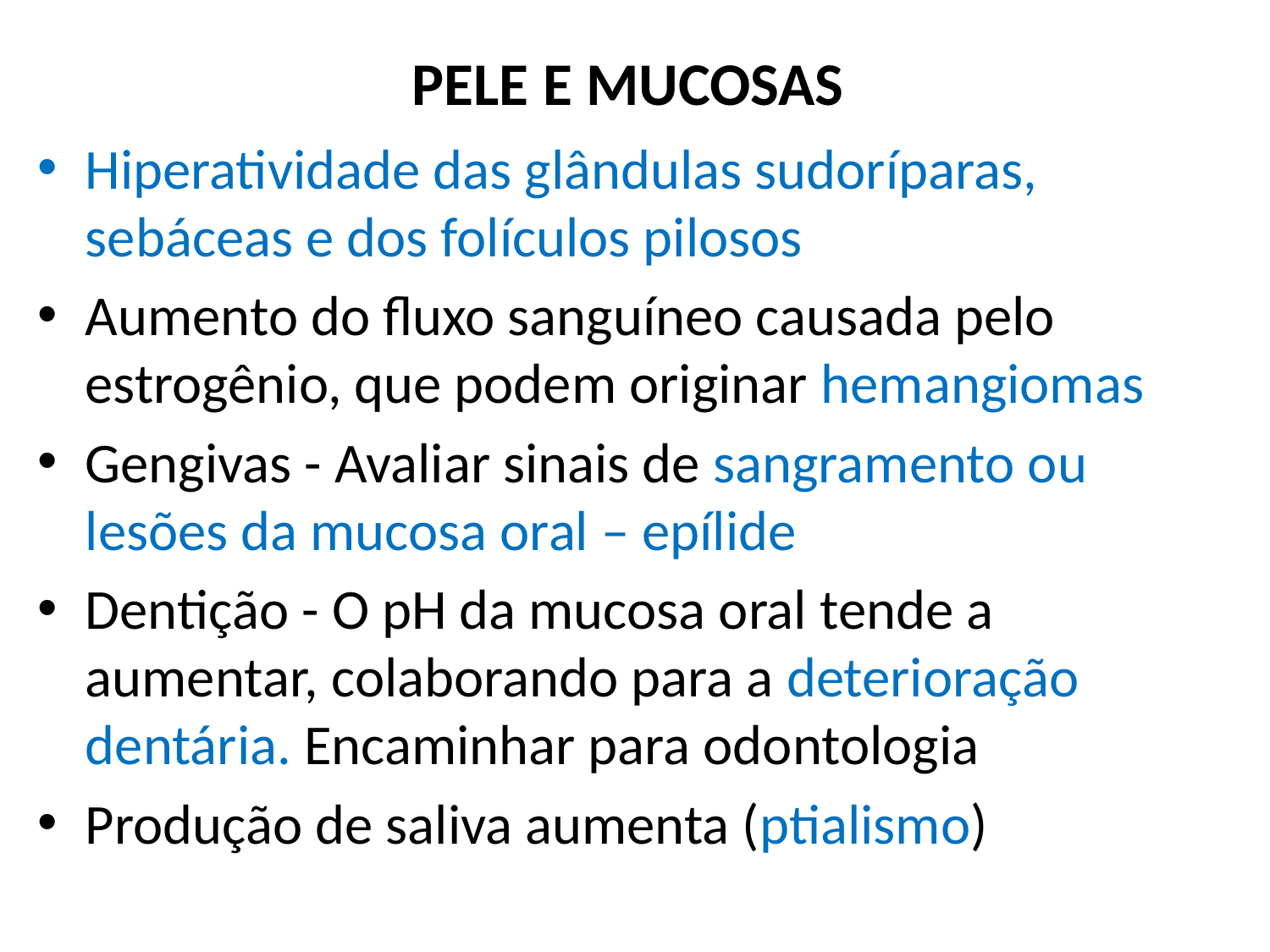

# PELE E MUCOSAS
Hiperatividade das glândulas sudoríparas, sebáceas e dos folículos pilosos
Aumento do fluxo sanguíneo causada pelo estrogênio, que podem originar hemangiomas
Gengivas - Avaliar sinais de sangramento ou lesões da mucosa oral – epílide
Dentição - O pH da mucosa oral tende a aumentar, colaborando para a deterioração dentária. Encaminhar para odontologia
Produção de saliva aumenta (ptialismo)